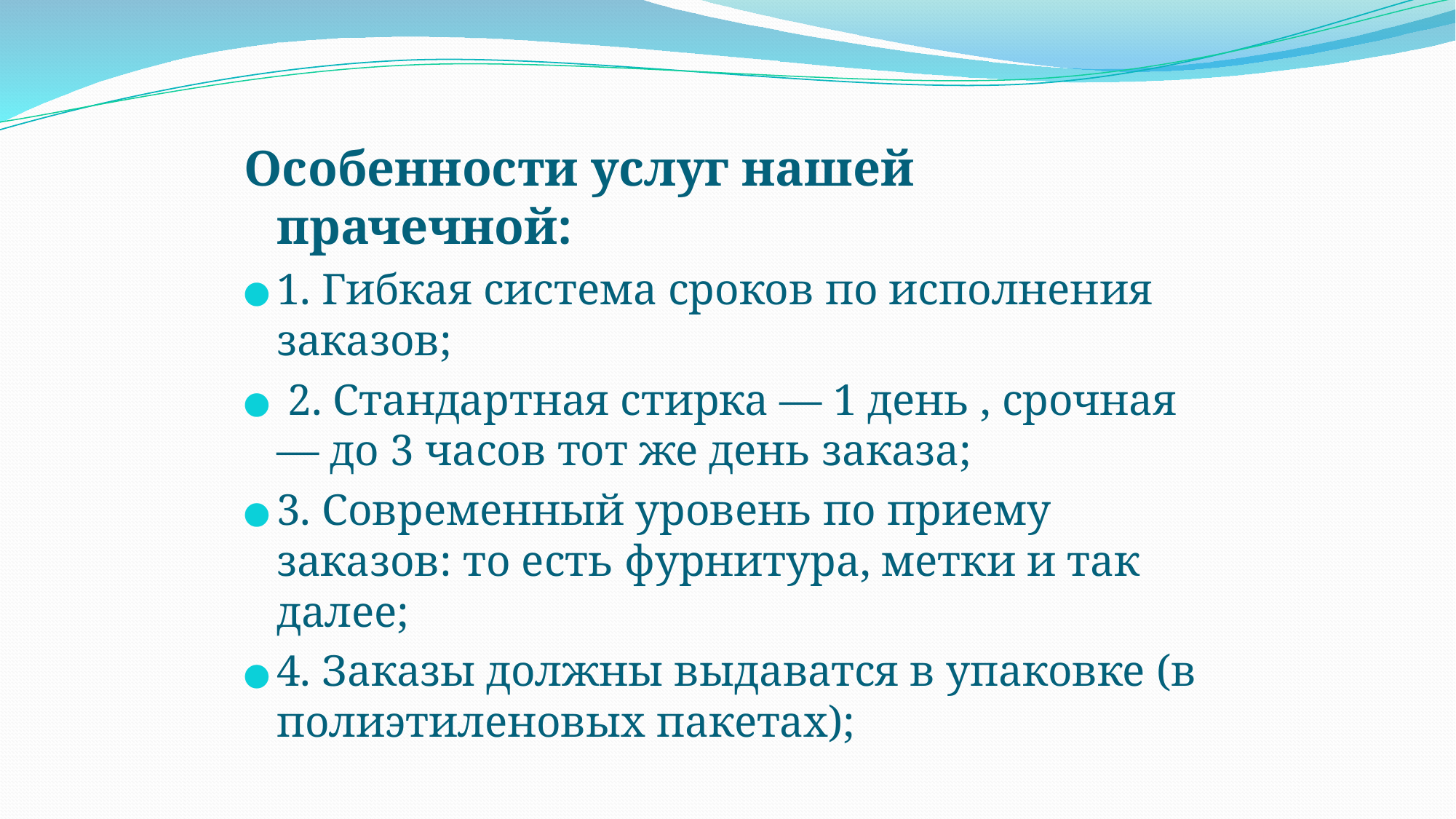

Особенности услуг нашей  прачечной:
1. Гибкая система сроков по исполнения заказов;
 2. Стандартная стирка — 1 день , срочная — до 3 часов тот же день заказа;
3. Современный уровень по приему заказов: то есть фурнитура, метки и так далее;
4. Заказы должны выдаватся в упаковке (в полиэтиленовых пакетах);